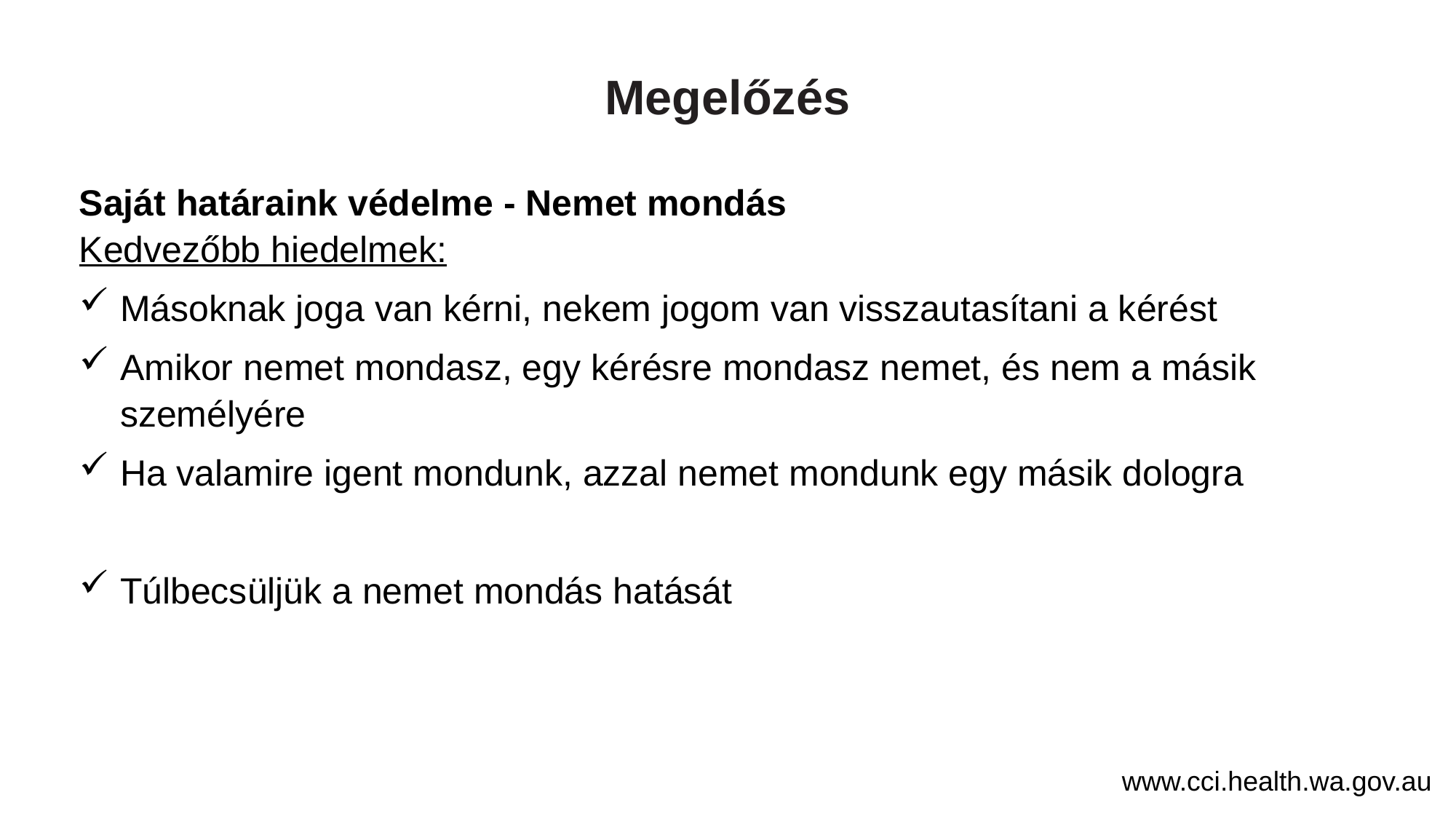

# Megelőzés
Saját határaink védelme - Nemet mondás
Kedvezőbb hiedelmek:
Másoknak joga van kérni, nekem jogom van visszautasítani a kérést
Amikor nemet mondasz, egy kérésre mondasz nemet, és nem a másik személyére
Ha valamire igent mondunk, azzal nemet mondunk egy másik dologra

Túlbecsüljük a nemet mondás hatását

www.cci.health.wa.gov.au